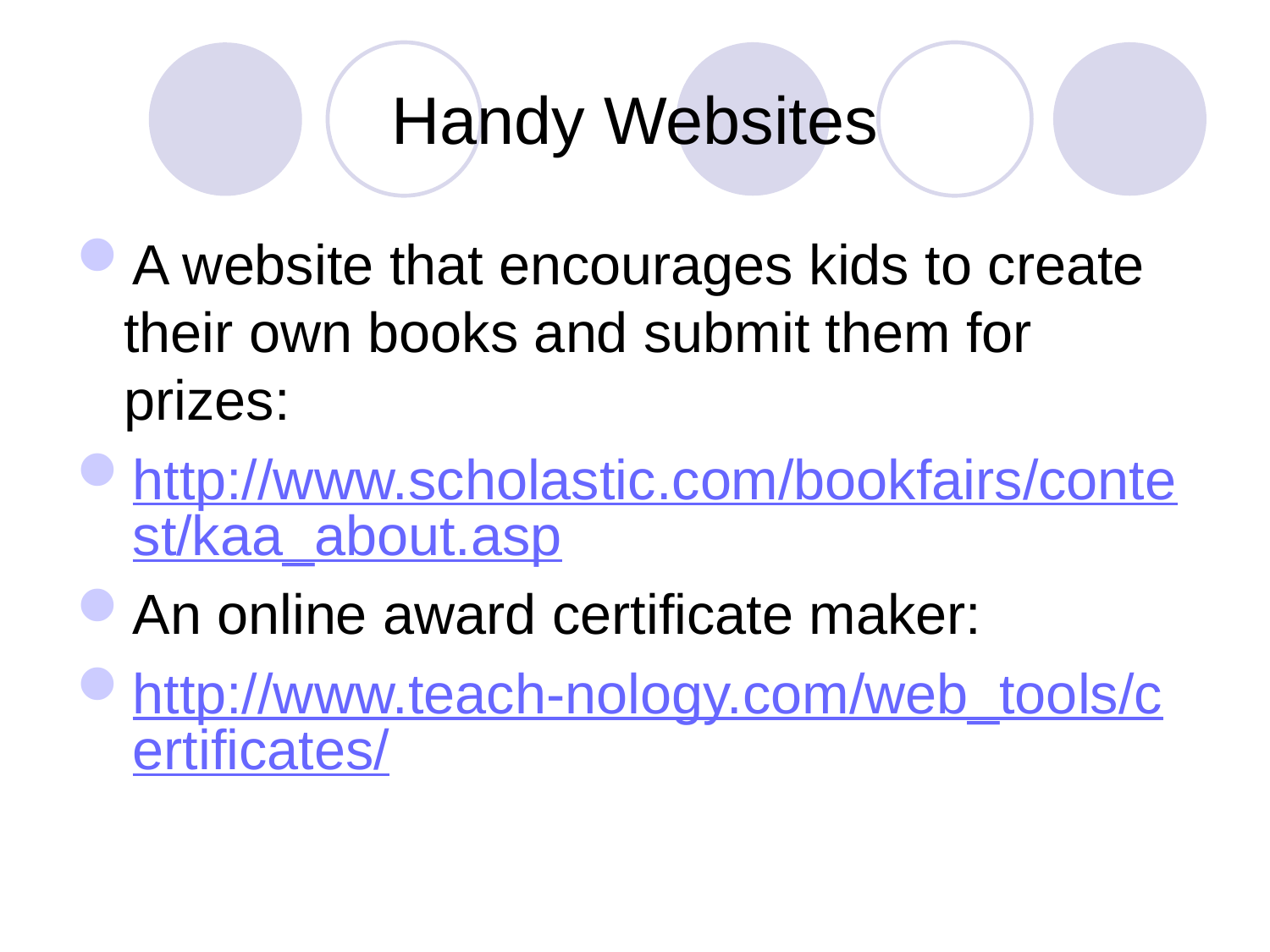

# Handy Websites
A website that encourages kids to create their own books and submit them for prizes:
http://www.scholastic.com/bookfairs/contest/kaa_about.asp
An online award certificate maker:
http://www.teach-nology.com/web_tools/certificates/